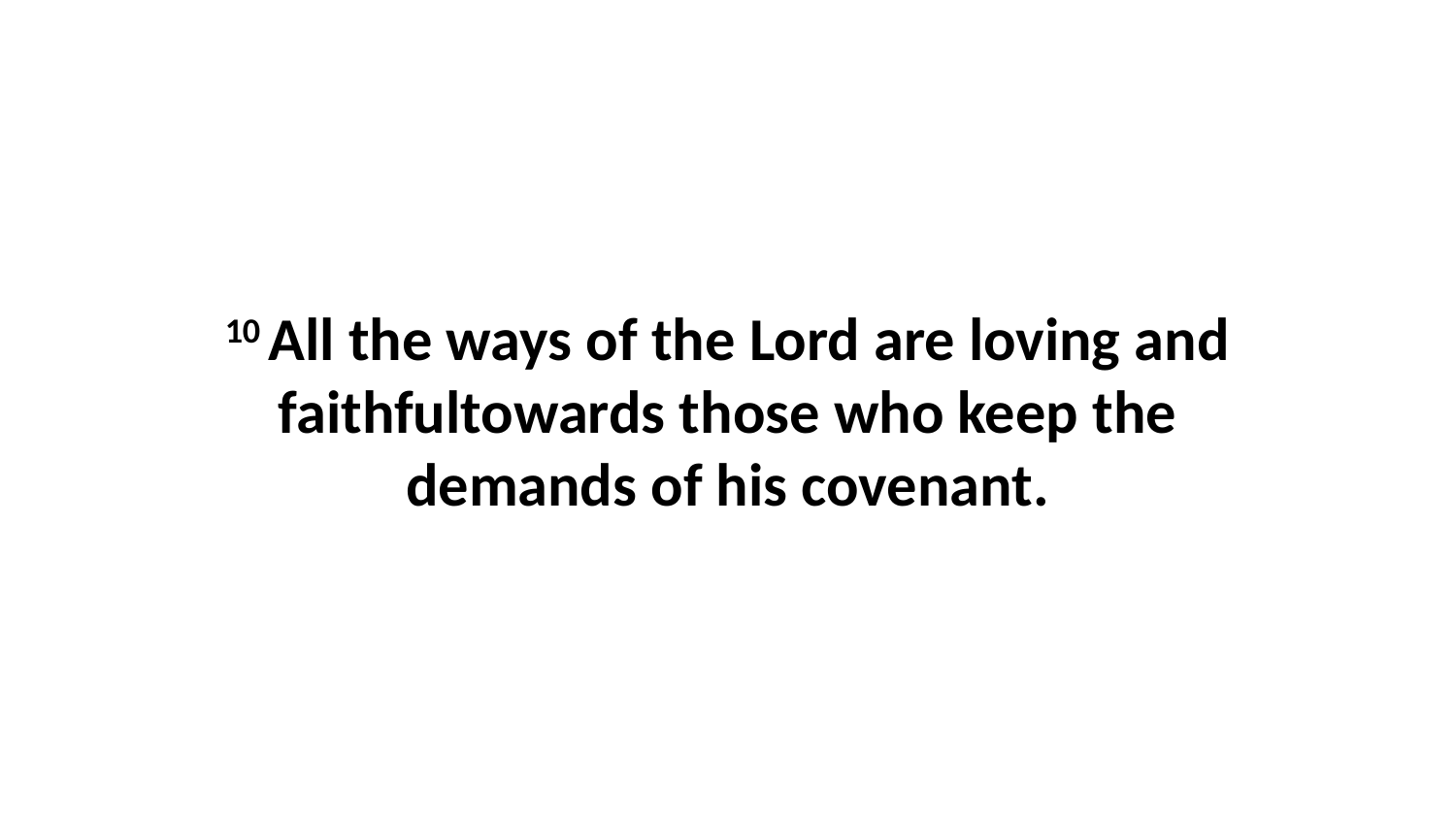

10 All the ways of the Lord are loving and faithfultowards those who keep the demands of his covenant.